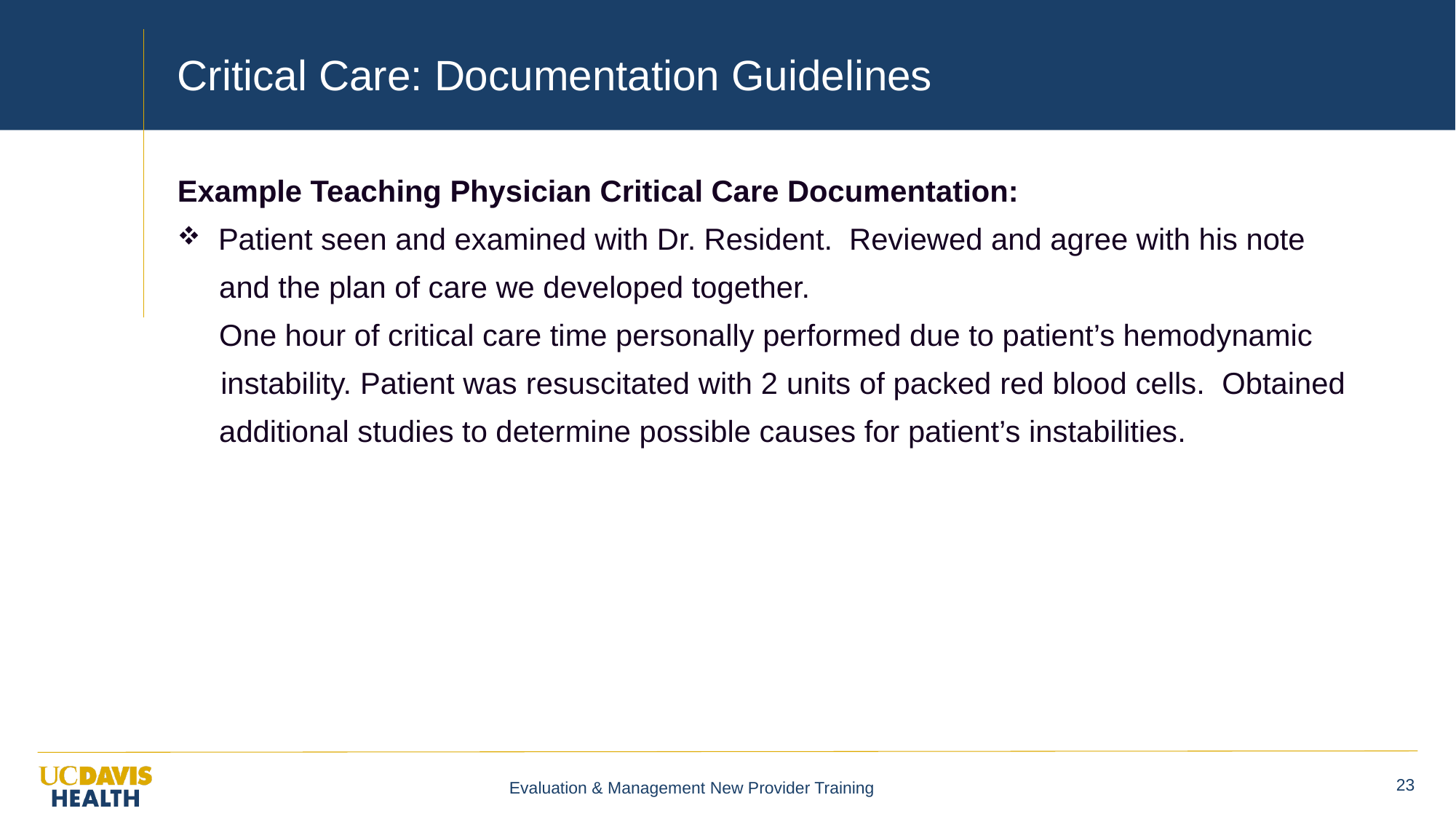

# Critical Care: Documentation Guidelines
Example Teaching Physician Critical Care Documentation:
Patient seen and examined with Dr. Resident.  Reviewed and agree with his note
     and the plan of care we developed together.
     One hour of critical care time personally performed due to patient’s hemodynamic
     instability. Patient was resuscitated with 2 units of packed red blood cells.  Obtained
     additional studies to determine possible causes for patient’s instabilities.